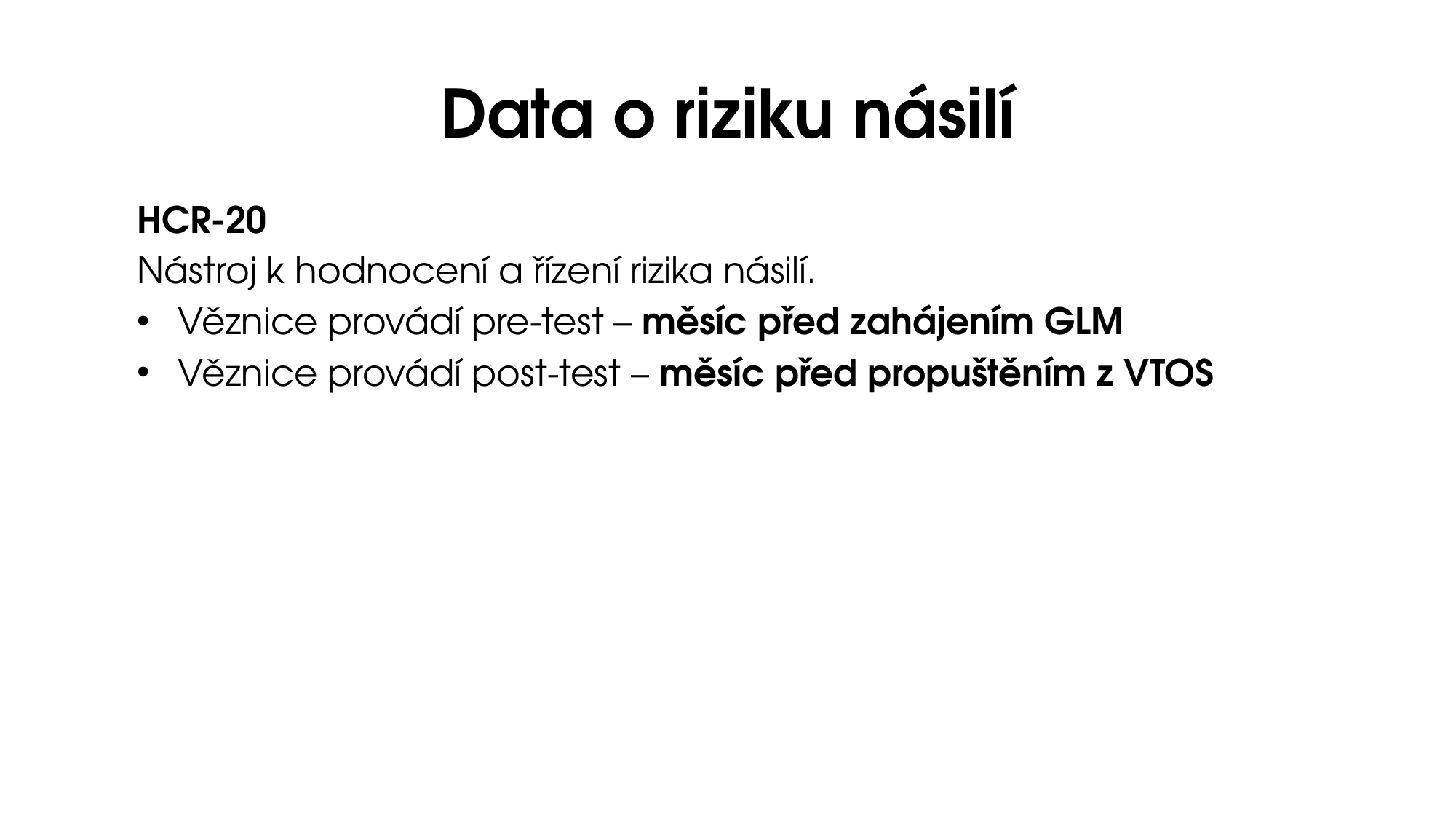

Data o riziku násilí
HCR-20
Nástroj k hodnocení a řízení rizika násilí.
Věznice provádí pre-test – měsíc před zahájením GLM
Věznice provádí post-test – měsíc před propuštěním z VTOS